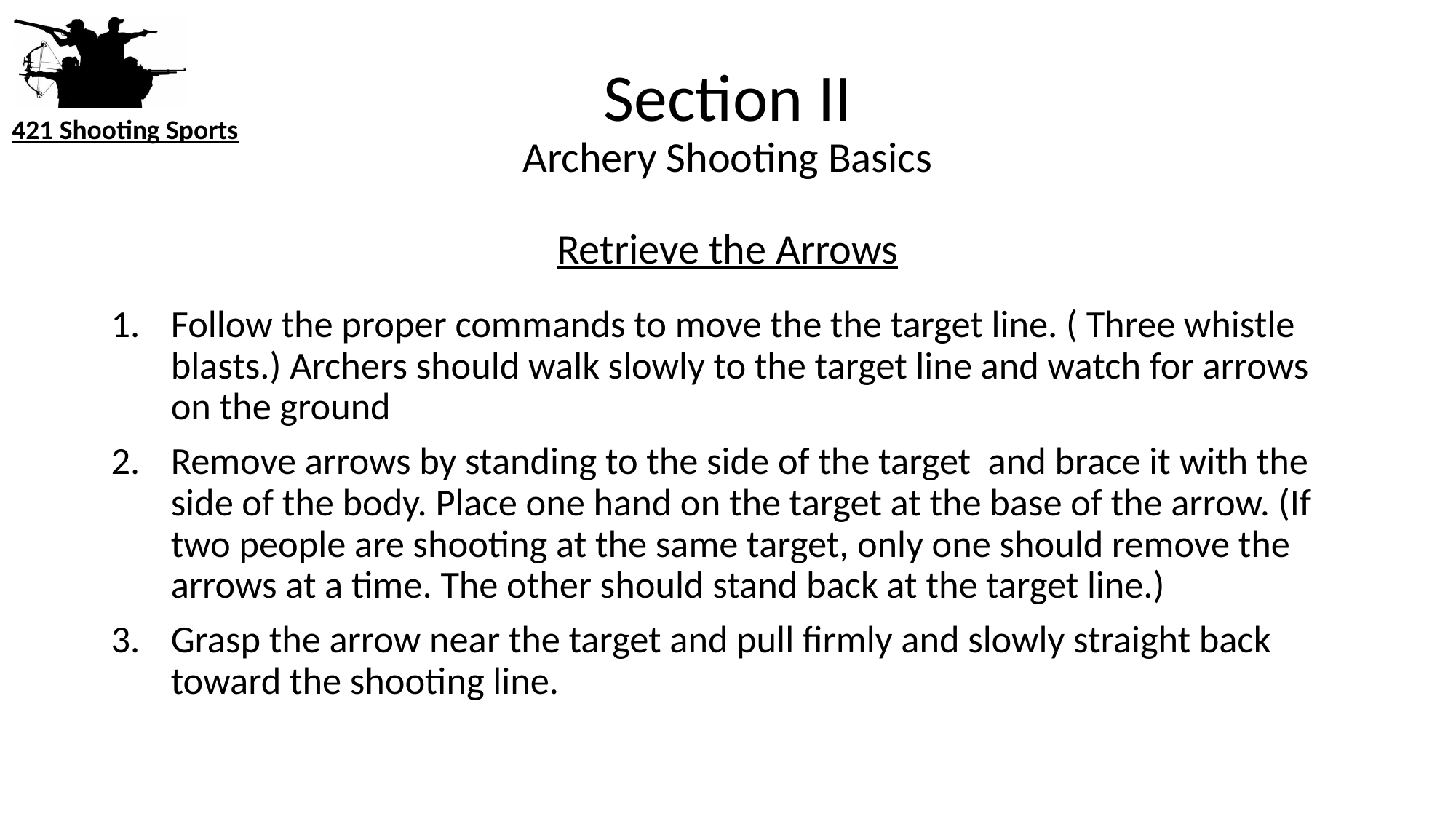

# Section II Archery Shooting Basics
Retrieve the Arrows
Follow the proper commands to move the the target line. ( Three whistle blasts.) Archers should walk slowly to the target line and watch for arrows on the ground
Remove arrows by standing to the side of the target  and brace it with the side of the body. Place one hand on the target at the base of the arrow. (If two people are shooting at the same target, only one should remove the arrows at a time. The other should stand back at the target line.)
Grasp the arrow near the target and pull firmly and slowly straight back toward the shooting line.